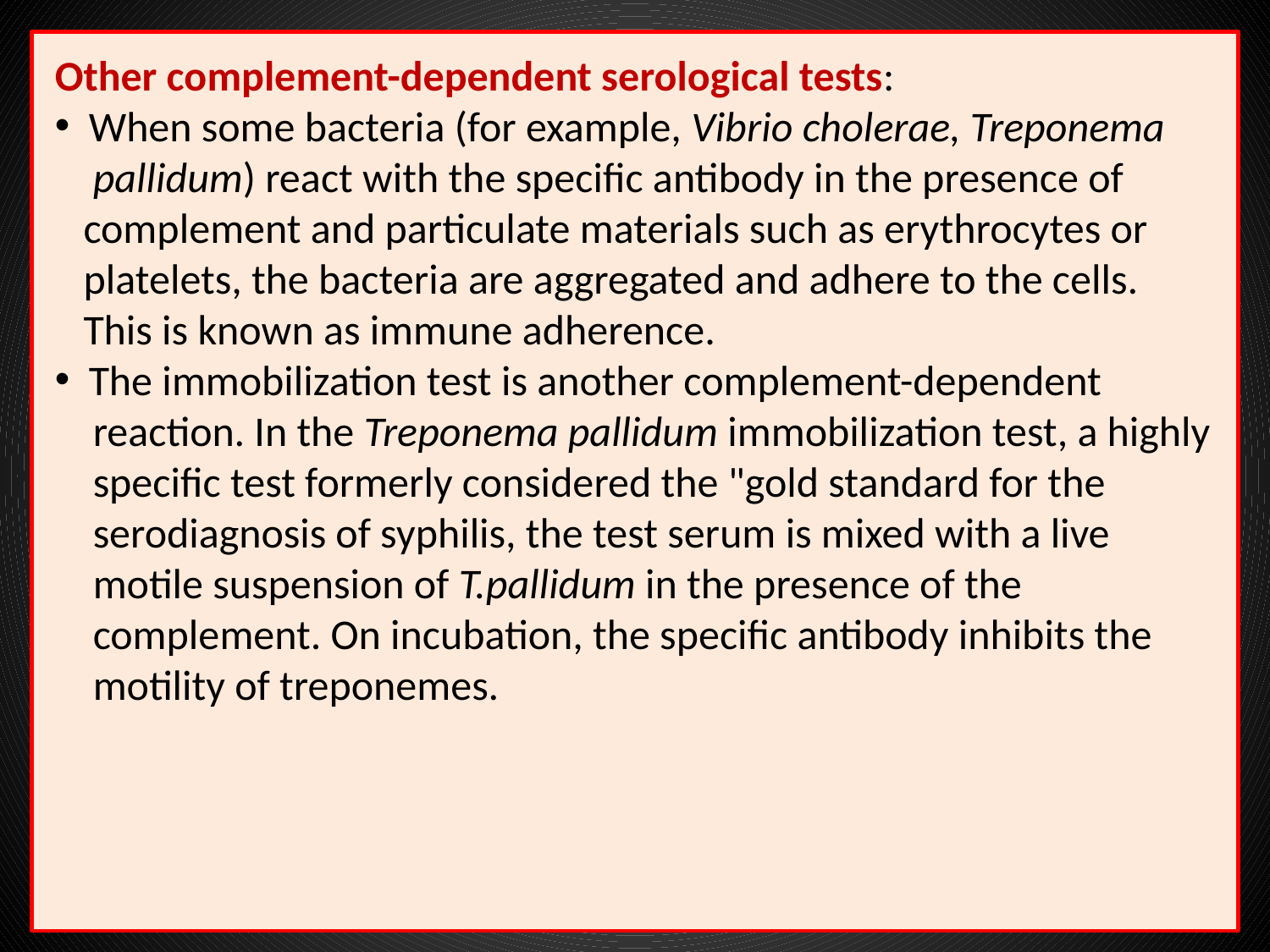

Other complement-dependent serological tests:
  When some bacteria (for example, Vibrio cholerae, Treponema
    pallidum) react with the specific antibody in the presence of
   complement and particulate materials such as erythrocytes or
   platelets, the bacteria are aggregated and adhere to the cells.
   This is known as immune adherence.
  The immobilization test is another complement-dependent
    reaction. In the Treponema pallidum immobilization test, a highly
    specific test formerly considered the "gold standard for the
    serodiagnosis of syphilis, the test serum is mixed with a live
    motile suspension of T.pallidum in the presence of the
    complement. On incubation, the specific antibody inhibits the
    motility of treponemes.